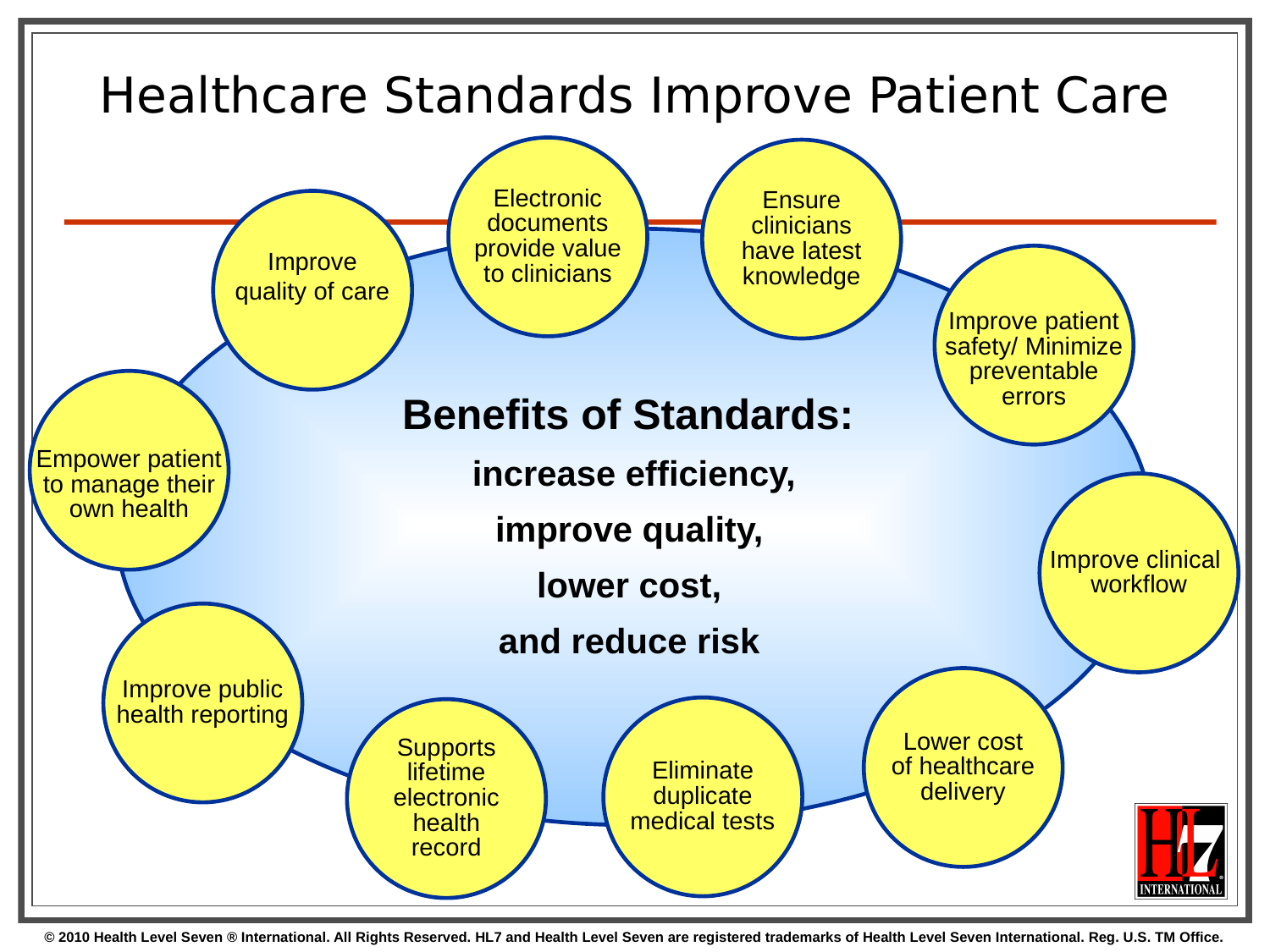

# Healthcare Standards Improve Patient Care
Electronic
documents
provide value
to clinicians
Ensure
clinicians
have latest
knowledge
Improve
quality of care
Benefits of Standards:
increase efficiency,
improve quality,
lower cost,
and reduce risk

Improve patient
safety/ Minimize
preventable
errors

Empower patient
to manage their
own health
Improve clinical
workflow
Improve public
health reporting
Lower cost
of healthcare
delivery
Eliminate
duplicate
medical tests
Supports
lifetime
electronic
health
record